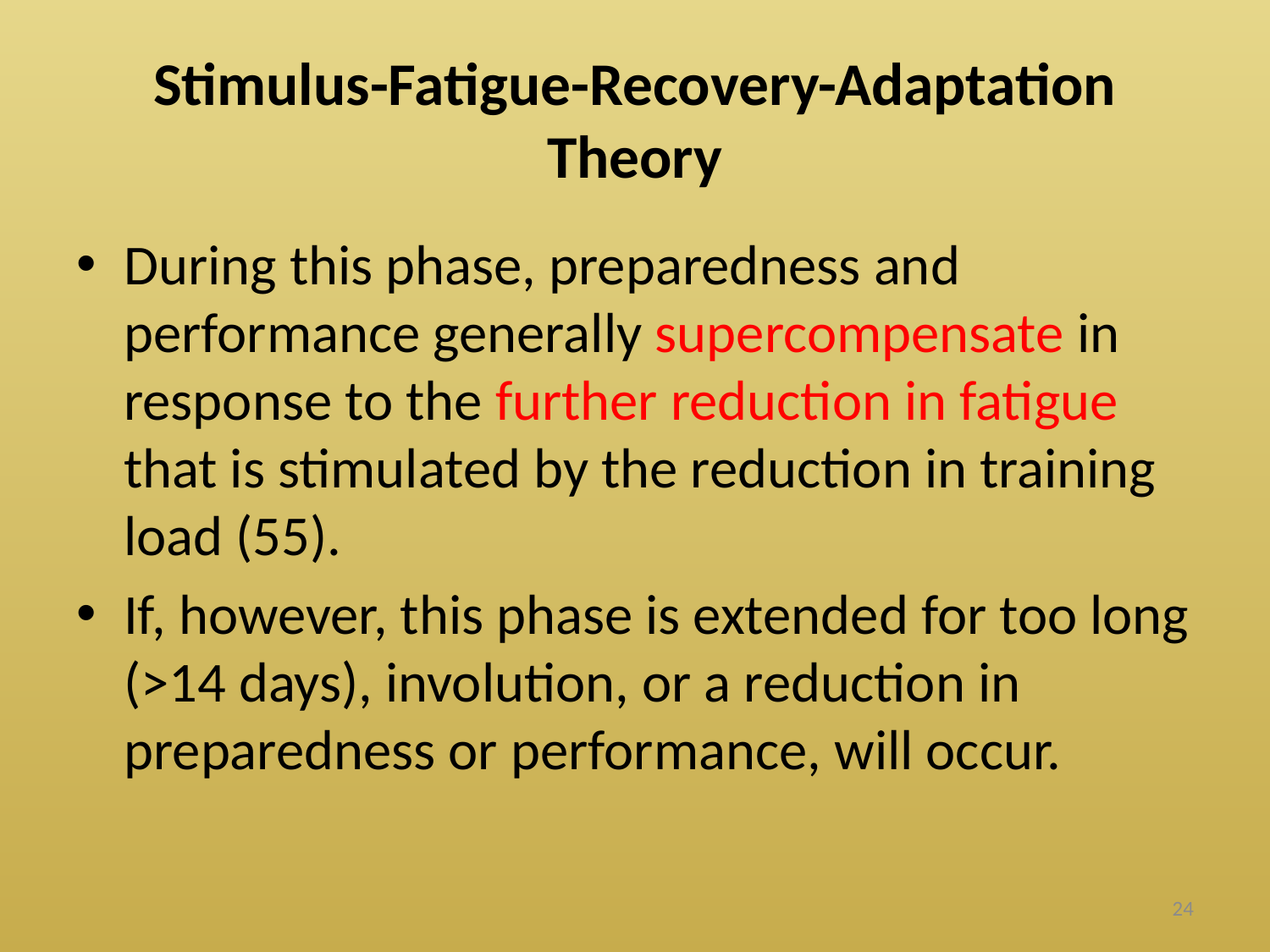

# Stimulus-Fatigue-Recovery-Adaptation Theory
During this phase, preparedness and performance generally supercompensate in response to the further reduction in fatigue that is stimulated by the reduction in training load (55).
If, however, this phase is extended for too long (>14 days), involution, or a reduction in preparedness or performance, will occur.
24